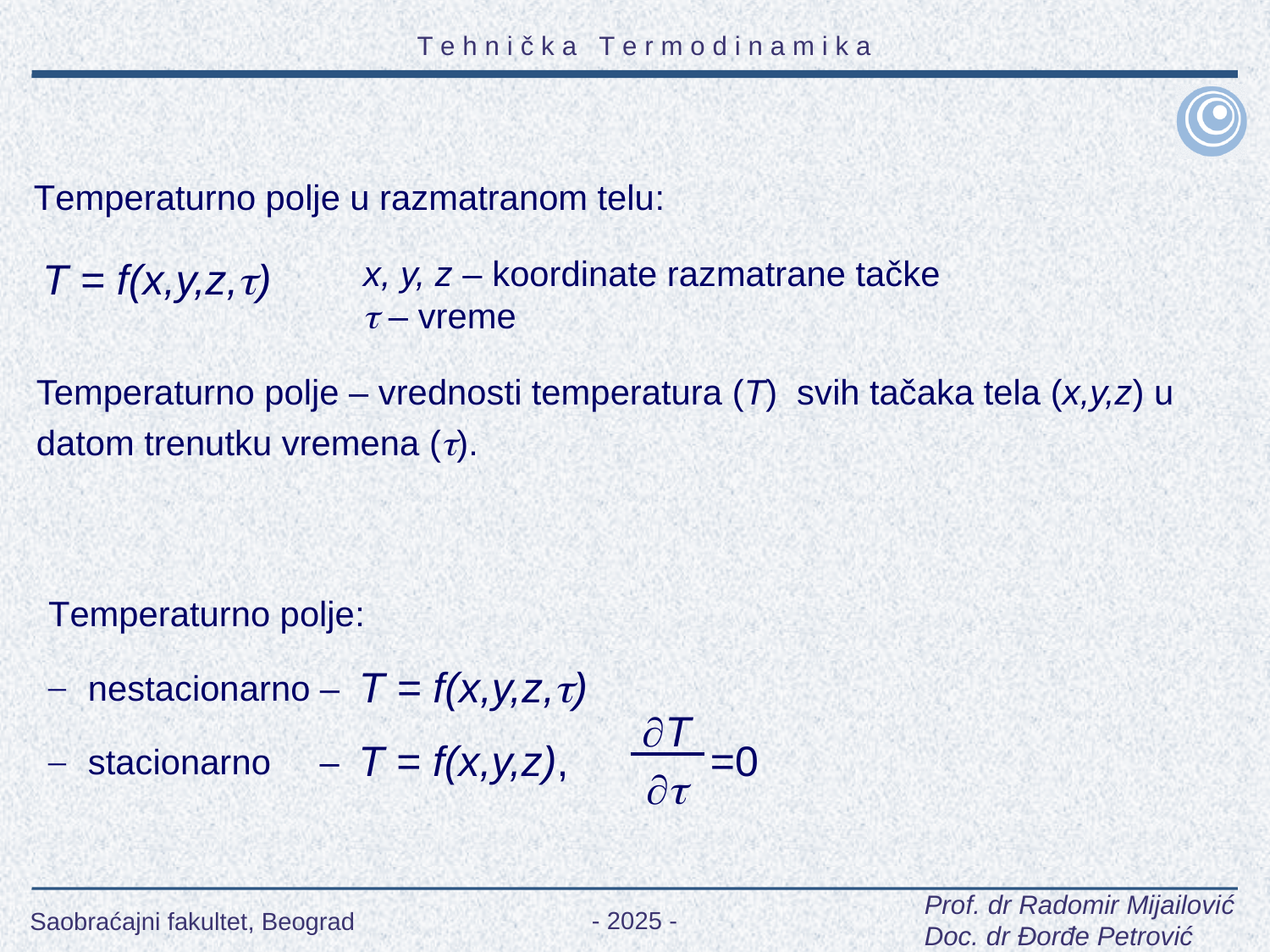

Temperaturno polje u razmatranom telu:
T = f(x,y,z,τ)
x, y, z – koordinate razmatrane tačke
τ – vreme
Temperaturno polje – vrednosti temperatura (T)  svih tačaka tela (x,y,z) u datom trenutku vremena (τ).
Temperaturno polje:
 nestacionarno –
 stacionarno     –
T = f(x,y,z,τ)
∂T
∂τ
T = f(x,y,z),            =0